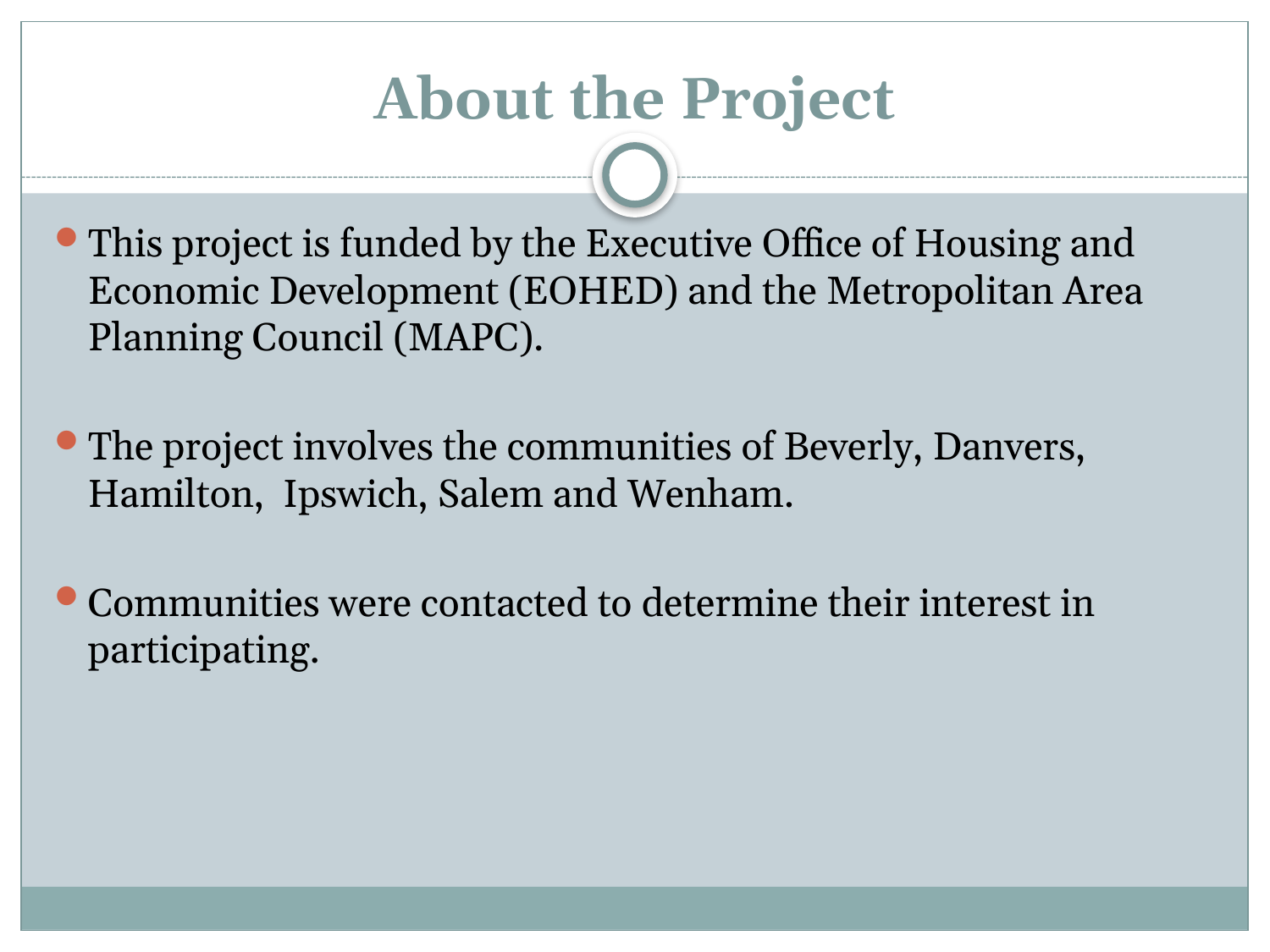

# About the Project
This project is funded by the Executive Office of Housing and Economic Development (EOHED) and the Metropolitan Area Planning Council (MAPC).

The project involves the communities of Beverly, Danvers, Hamilton,  Ipswich, Salem and Wenham.

Communities were contacted to determine their interest in participating.